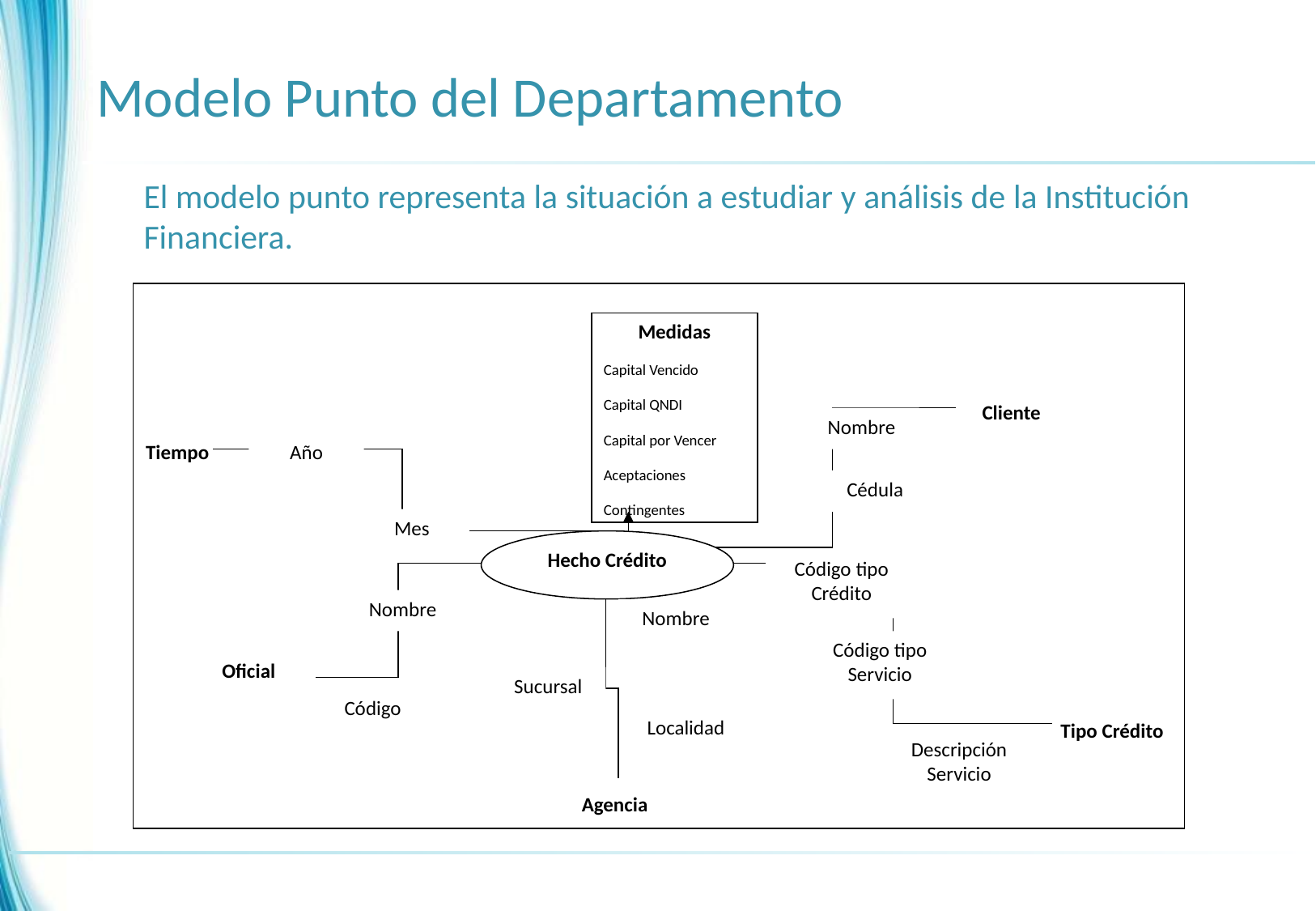

# Modelo Punto del Departamento
El modelo punto representa la situación a estudiar y análisis de la Institución Financiera.

Medidas
Capital Vencido
Capital QNDI
Capital por Vencer
Aceptaciones
Contingentes
}

Cliente
Nombre
Tiempo
Año
Cédula
Mes
Hecho Crédito

Código tipo
Crédito
Nombre
Nombre
Código tipo
Servicio
Oficial
Sucursal
Código
Localidad

Tipo Crédito
Descripción
Servicio
Agencia